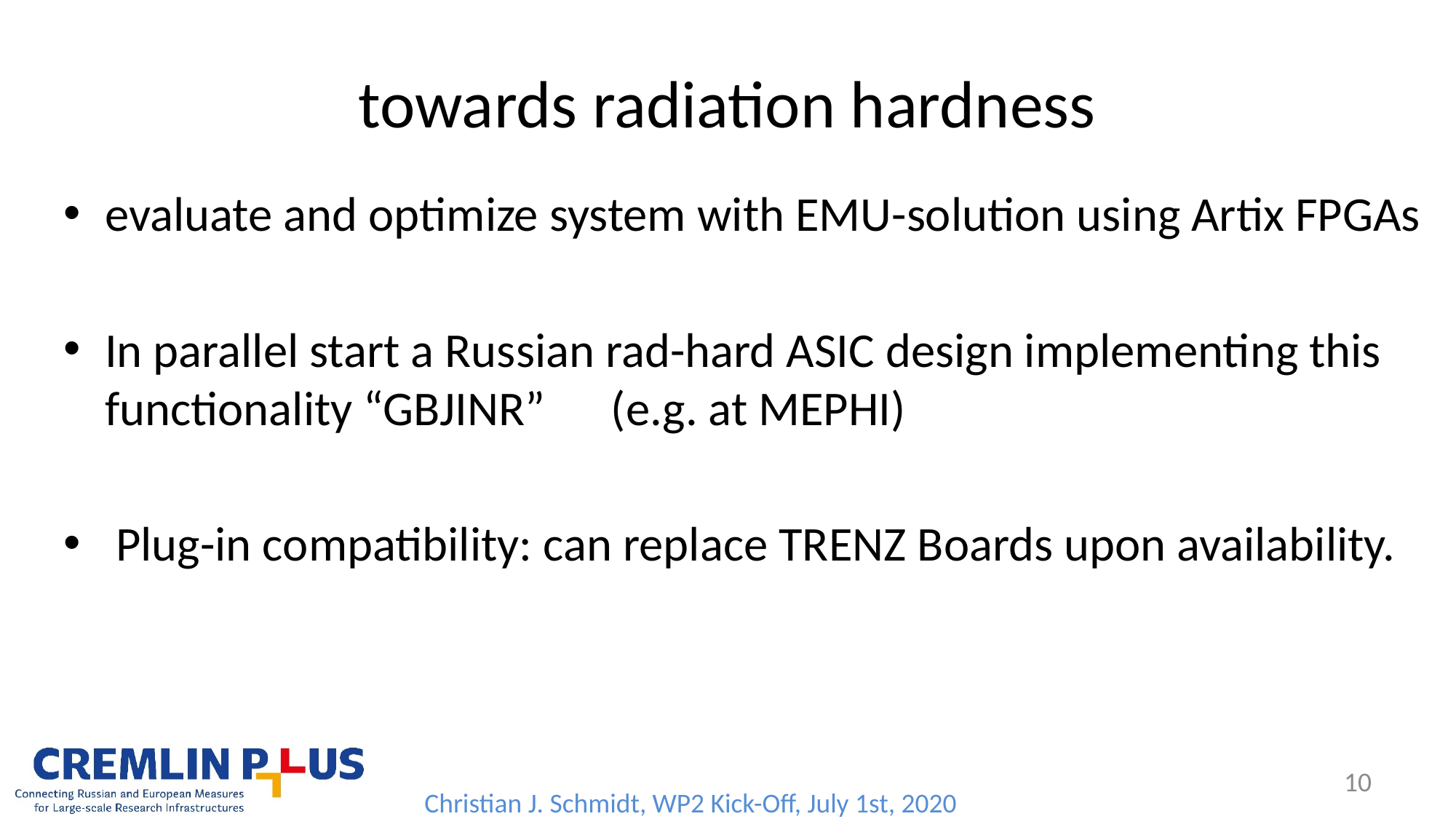

# towards radiation hardness
evaluate and optimize system with EMU-solution using Artix FPGAs

In parallel start a Russian rad-hard ASIC design implementing this functionality “GBJINR”      (e.g. at MEPHI)

 Plug-in compatibility: can replace TRENZ Boards upon availability.
10
Christian J. Schmidt, WP2 Kick-Off, July 1st, 2020